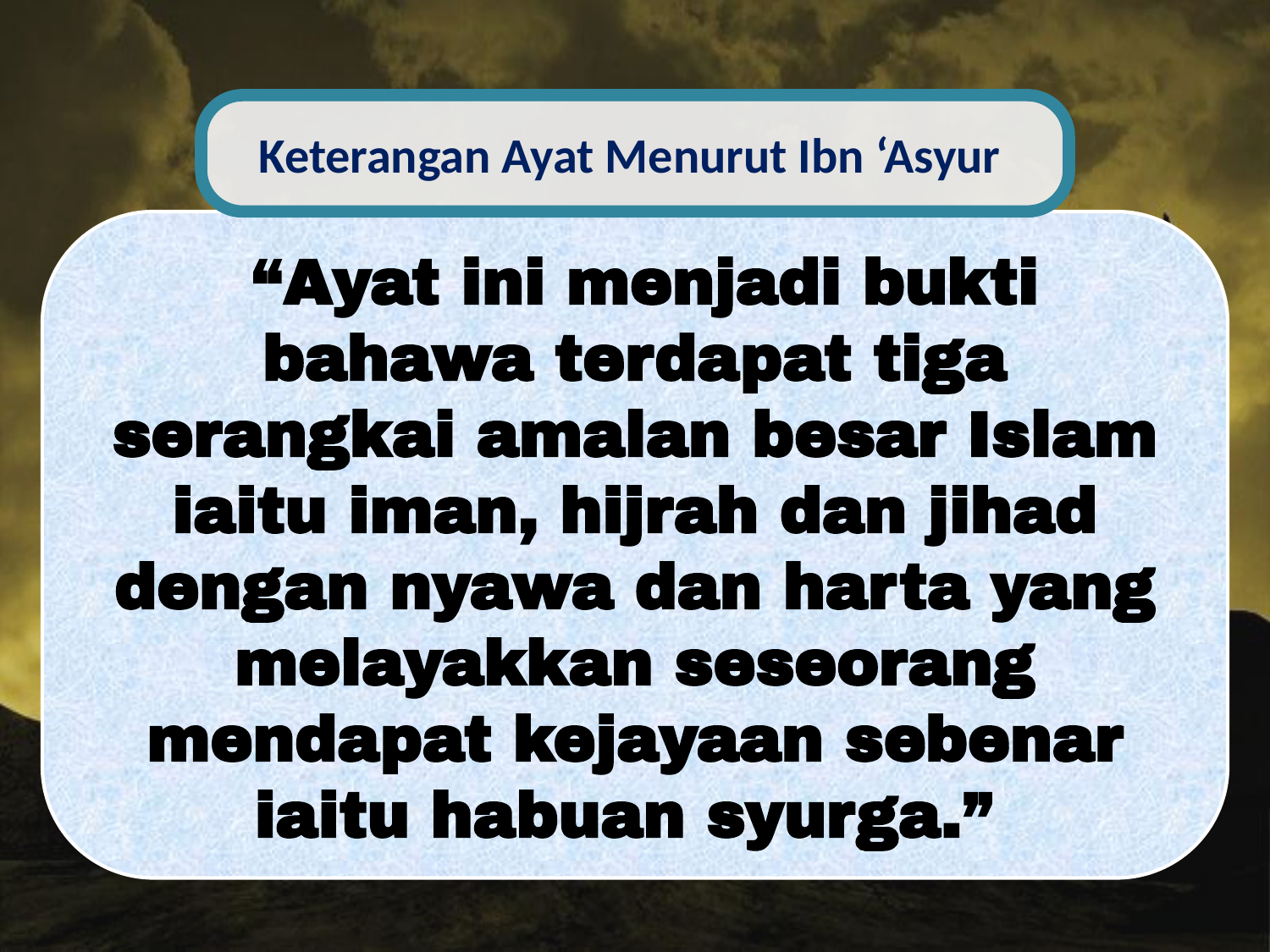

Keterangan Ayat Menurut Ibn ‘Asyur
 “Ayat ini menjadi bukti bahawa terdapat tiga serangkai amalan besar Islam iaitu iman, hijrah dan jihad dengan nyawa dan harta yang melayakkan seseorang mendapat kejayaan sebenar iaitu habuan syurga.”